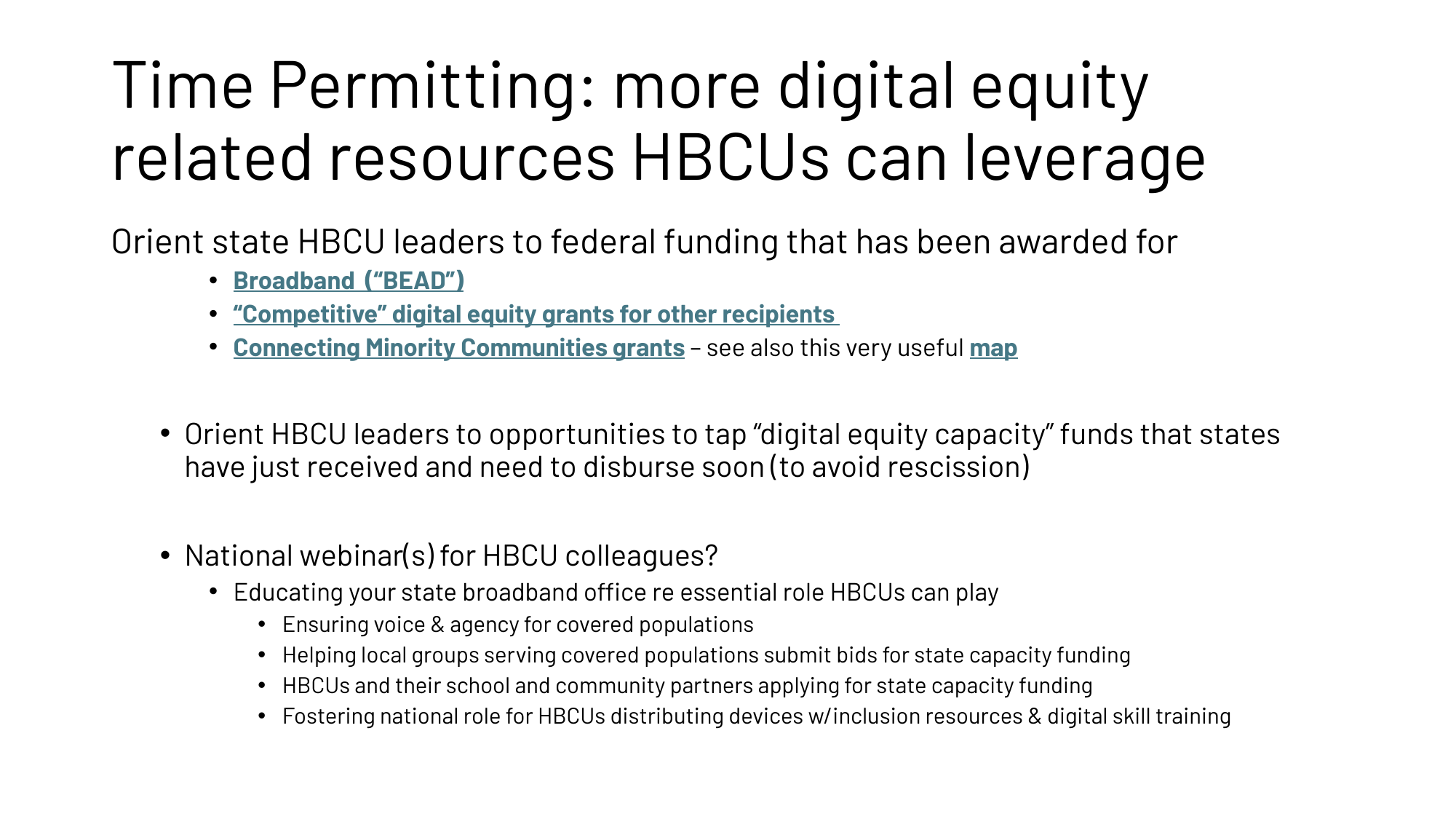

# Time Permitting: more digital equity related resources HBCUs can leverage
Orient state HBCU leaders to federal funding that has been awarded for
Broadband  (“BEAD”)
“Competitive” digital equity grants for other recipients
Connecting Minority Communities grants – see also this very useful map

Orient HBCU leaders to opportunities to tap “digital equity capacity” funds that states have just received and need to disburse soon (to avoid rescission)

National webinar(s) for HBCU colleagues?
Educating your state broadband office re essential role HBCUs can play
Ensuring voice & agency for covered populations
Helping local groups serving covered populations submit bids for state capacity funding
HBCUs and their school and community partners applying for state capacity funding
Fostering national role for HBCUs distributing devices w/inclusion resources & digital skill training